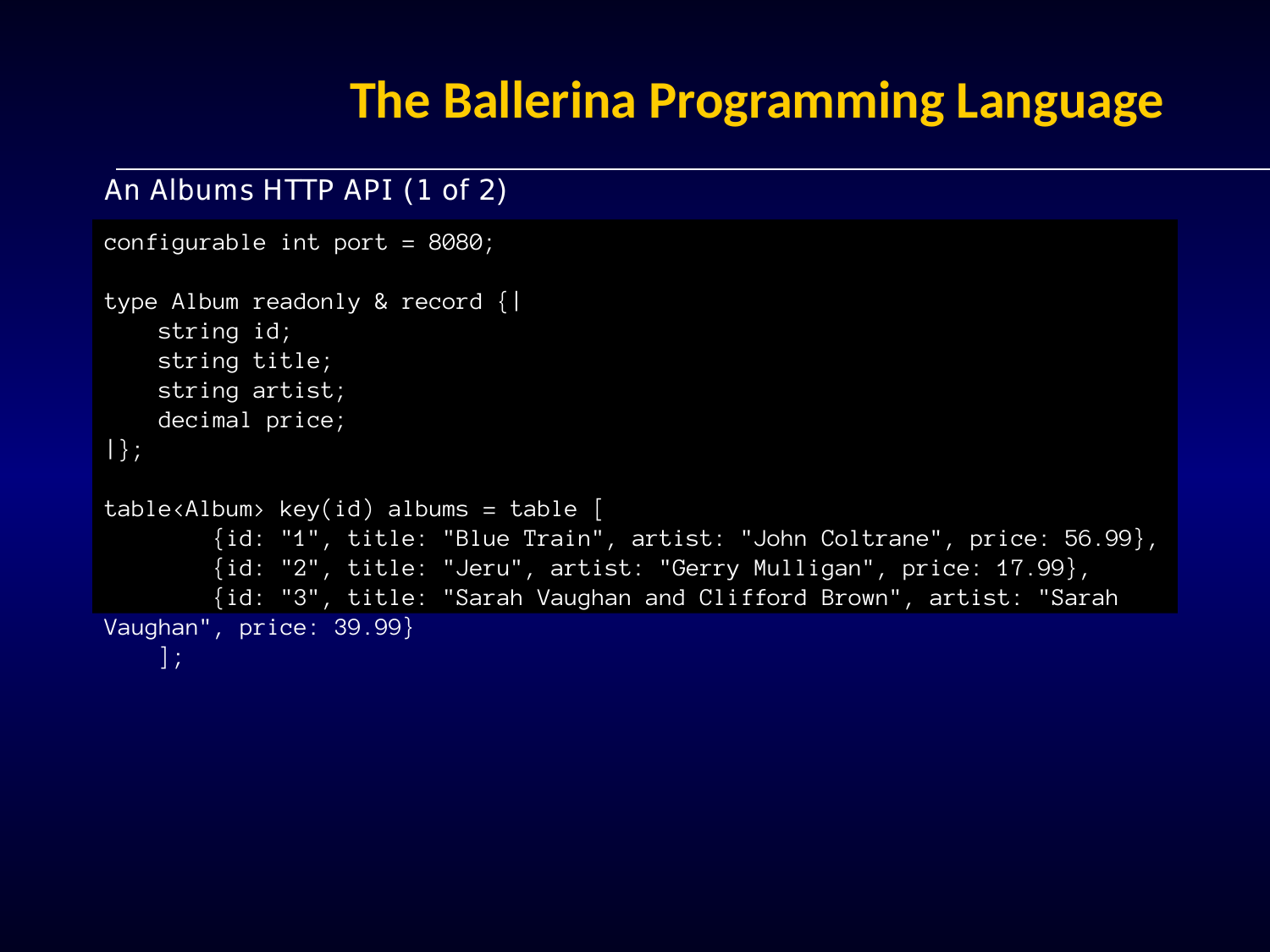

# The Ballerina Programming Language
An Albums HTTP API (1 of 2)
configurable int port = 8080;

type Album readonly & record {|
    string id;
    string title;
    string artist;
    decimal price;
|};

table<Album> key(id) albums = table [
        {id: "1", title: "Blue Train", artist: "John Coltrane", price: 56.99},
        {id: "2", title: "Jeru", artist: "Gerry Mulligan", price: 17.99},
        {id: "3", title: "Sarah Vaughan and Clifford Brown", artist: "Sarah Vaughan", price: 39.99}
    ];